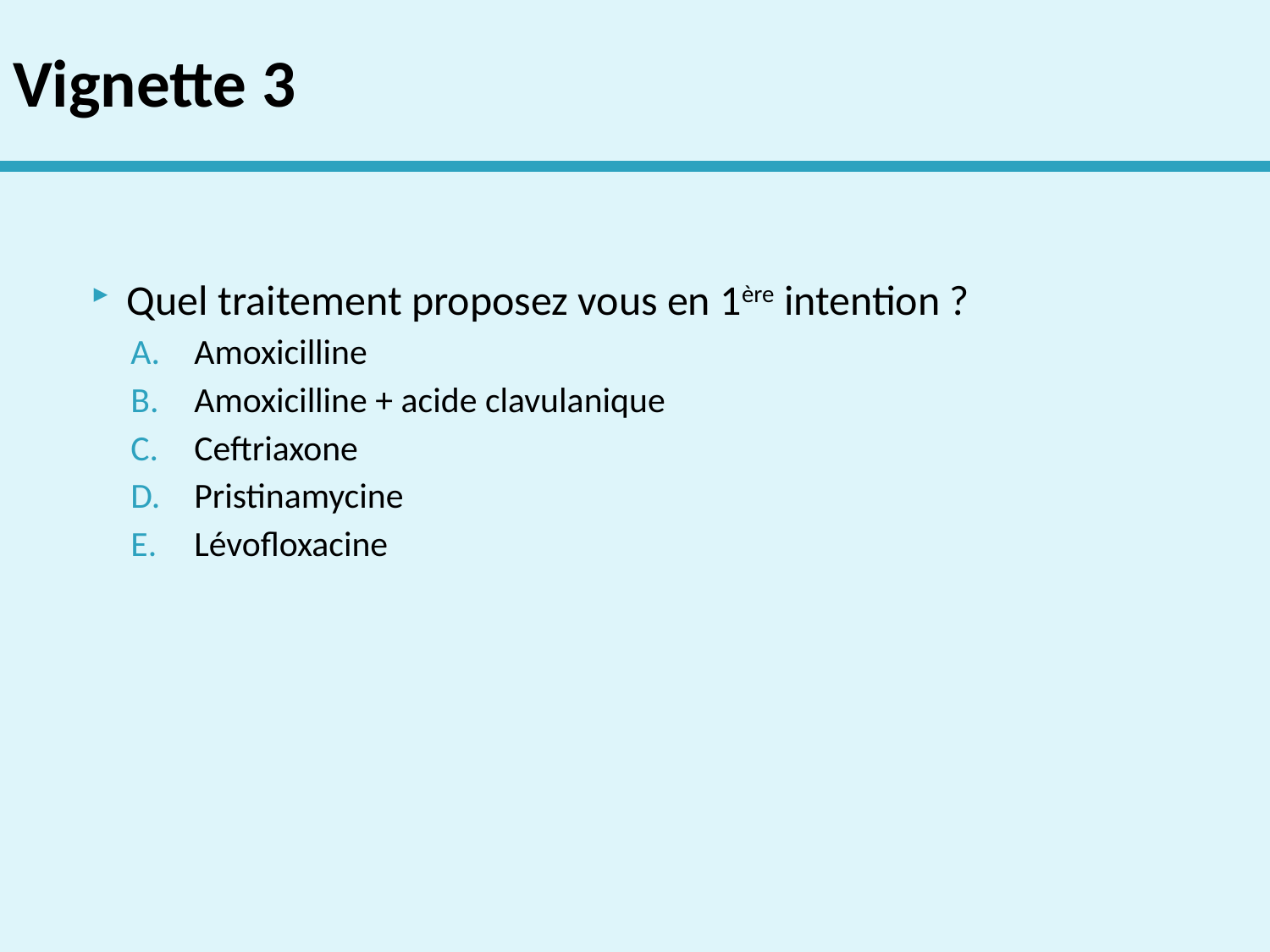

# Vignette 3
Quel traitement proposez vous en 1ère intention ?
Amoxicilline
Amoxicilline + acide clavulanique
Ceftriaxone
Pristinamycine
Lévofloxacine